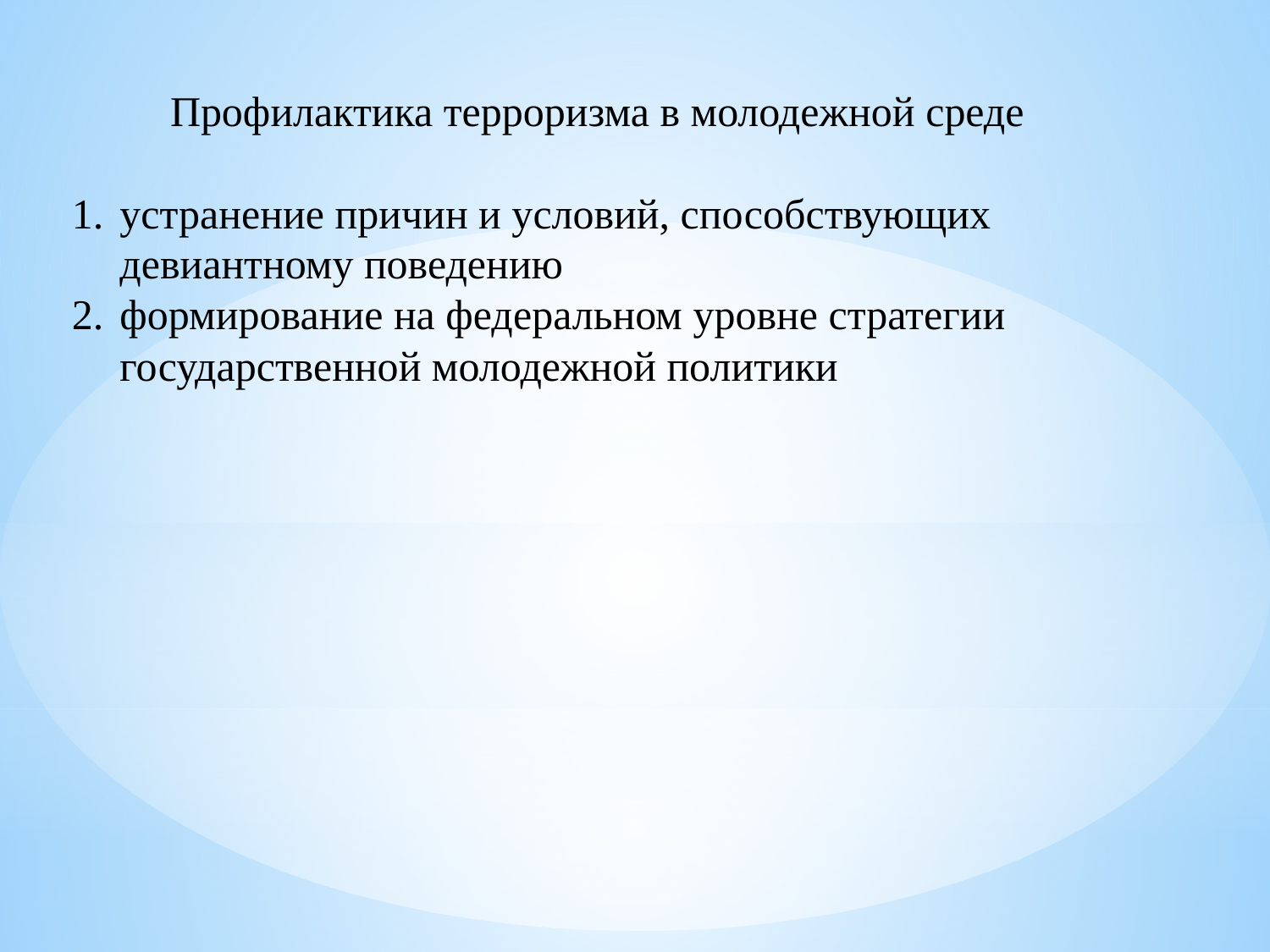

Профилактика терроризма в молодежной среде

устранение причин и условий, способствующих девиантному поведению
формирование на федеральном уровне стратегии государственной молодежной политики